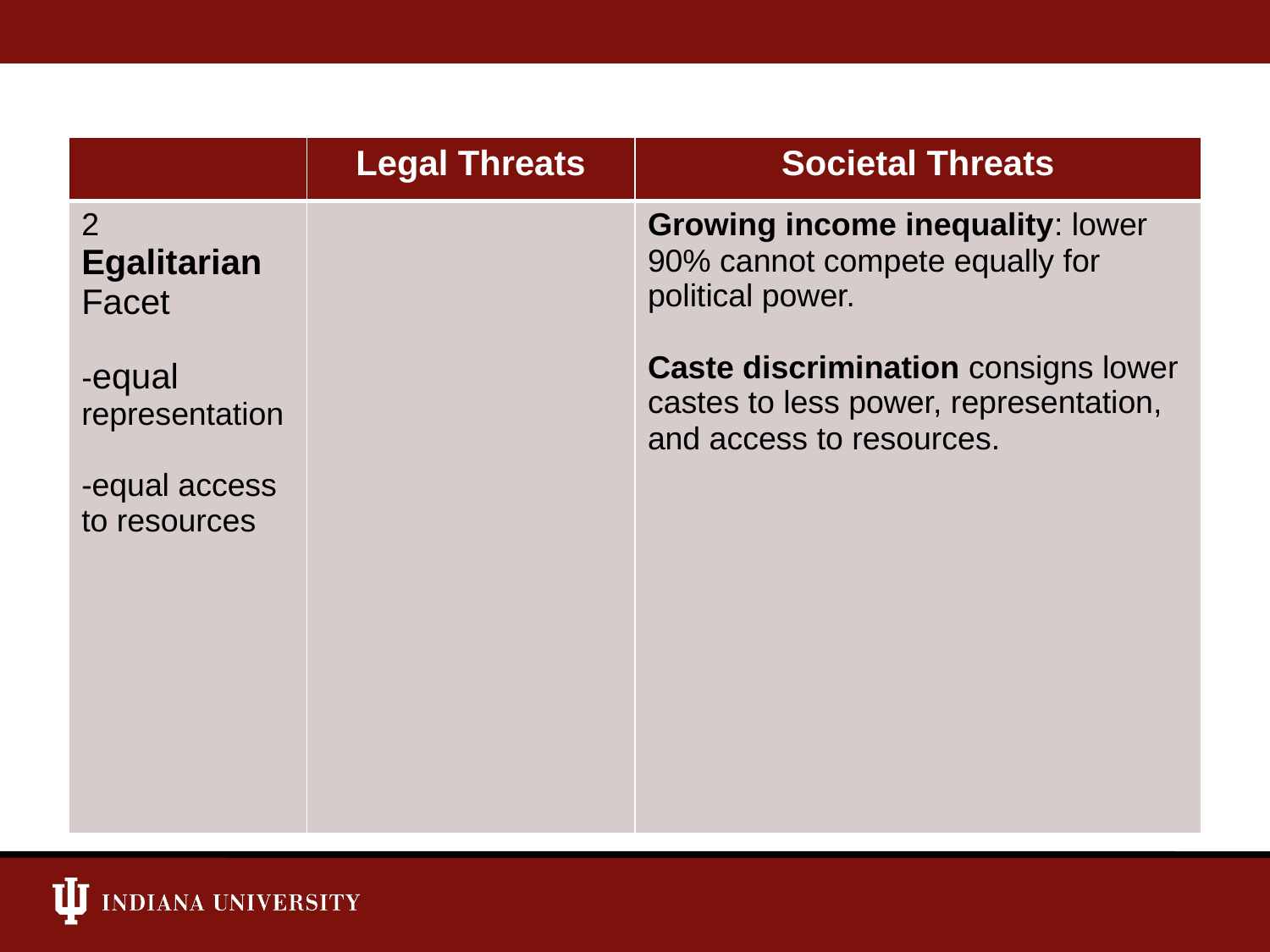

|  | Legal Threats | Societal Threats |
| --- | --- | --- |
| 2 Egalitarian Facet -equal representation -equal access to resources |  | Growing income inequality: lower 90% cannot compete equally for political power. Caste discrimination consigns lower castes to less power, representation, and access to resources. |